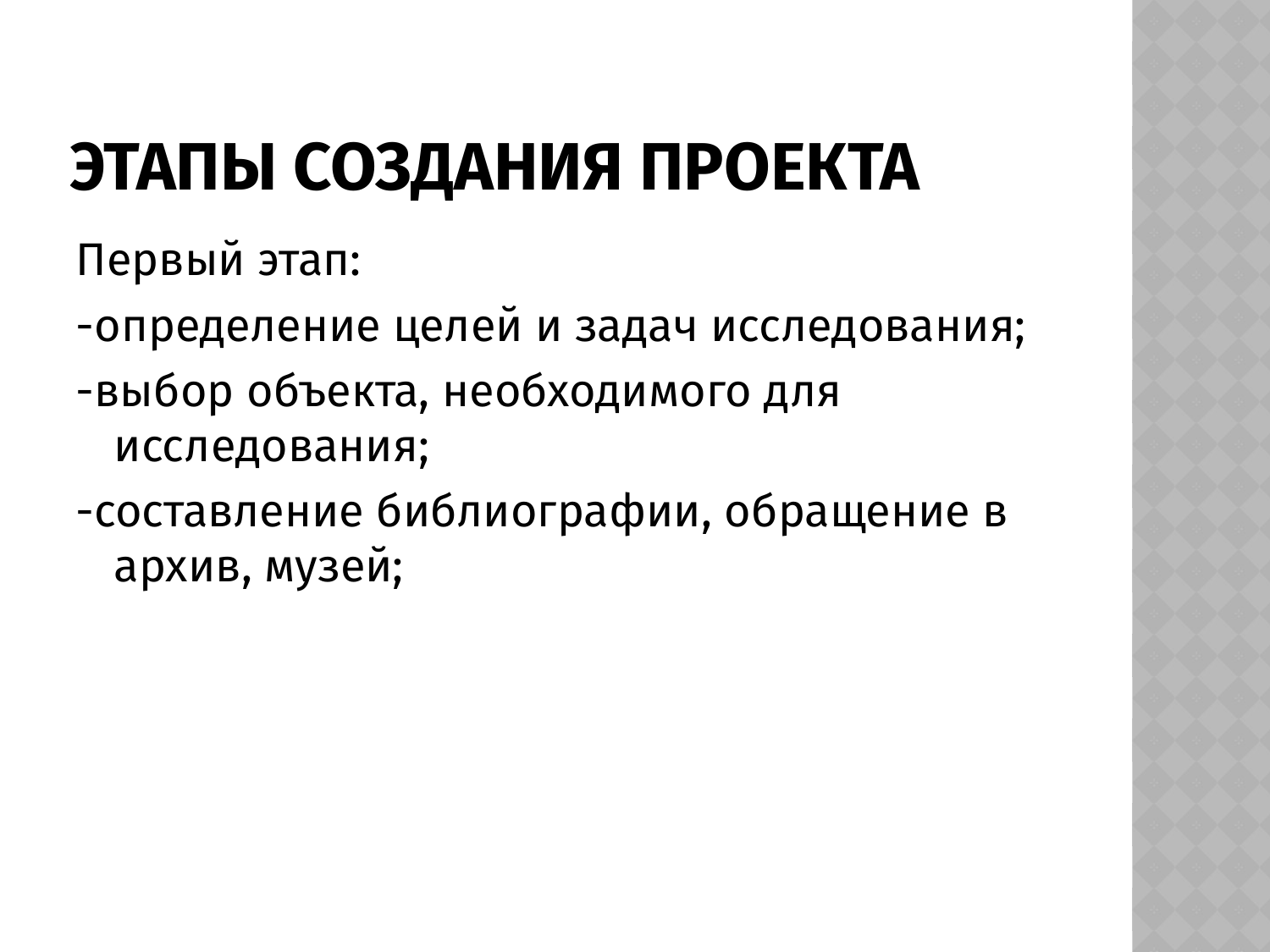

# Этапы создания проекта
Первый этап:
-определение целей и задач исследования;
-выбор объекта, необходимого для исследования;
-составление библиографии, обращение в архив, музей;